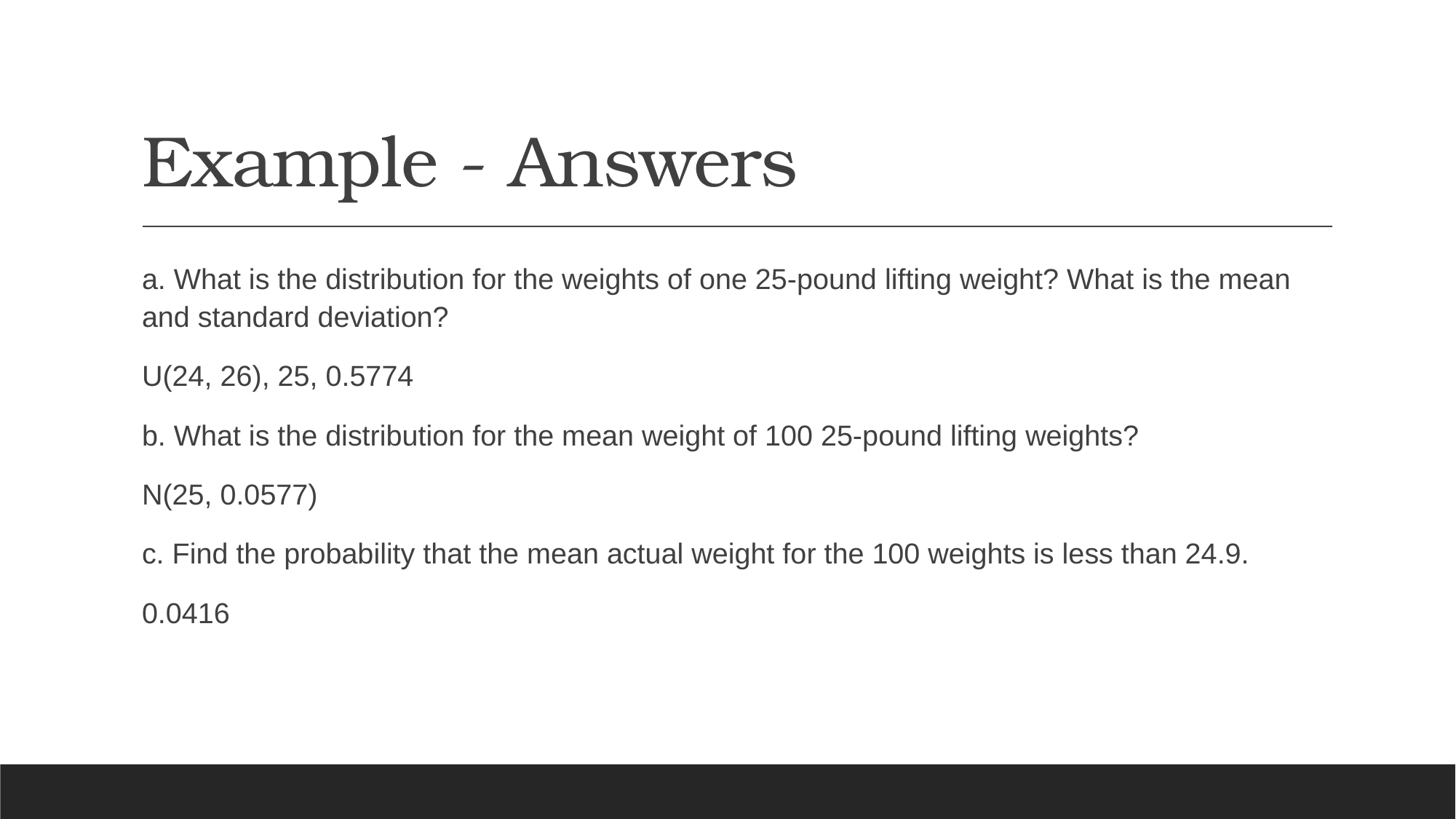

# Example - Answers
a. What is the distribution for the weights of one 25-pound lifting weight? What is the mean and standard deviation?
U(24, 26), 25, 0.5774
b. What is the distribution for the mean weight of 100 25-pound lifting weights?
N(25, 0.0577)
c. Find the probability that the mean actual weight for the 100 weights is less than 24.9.
0.0416